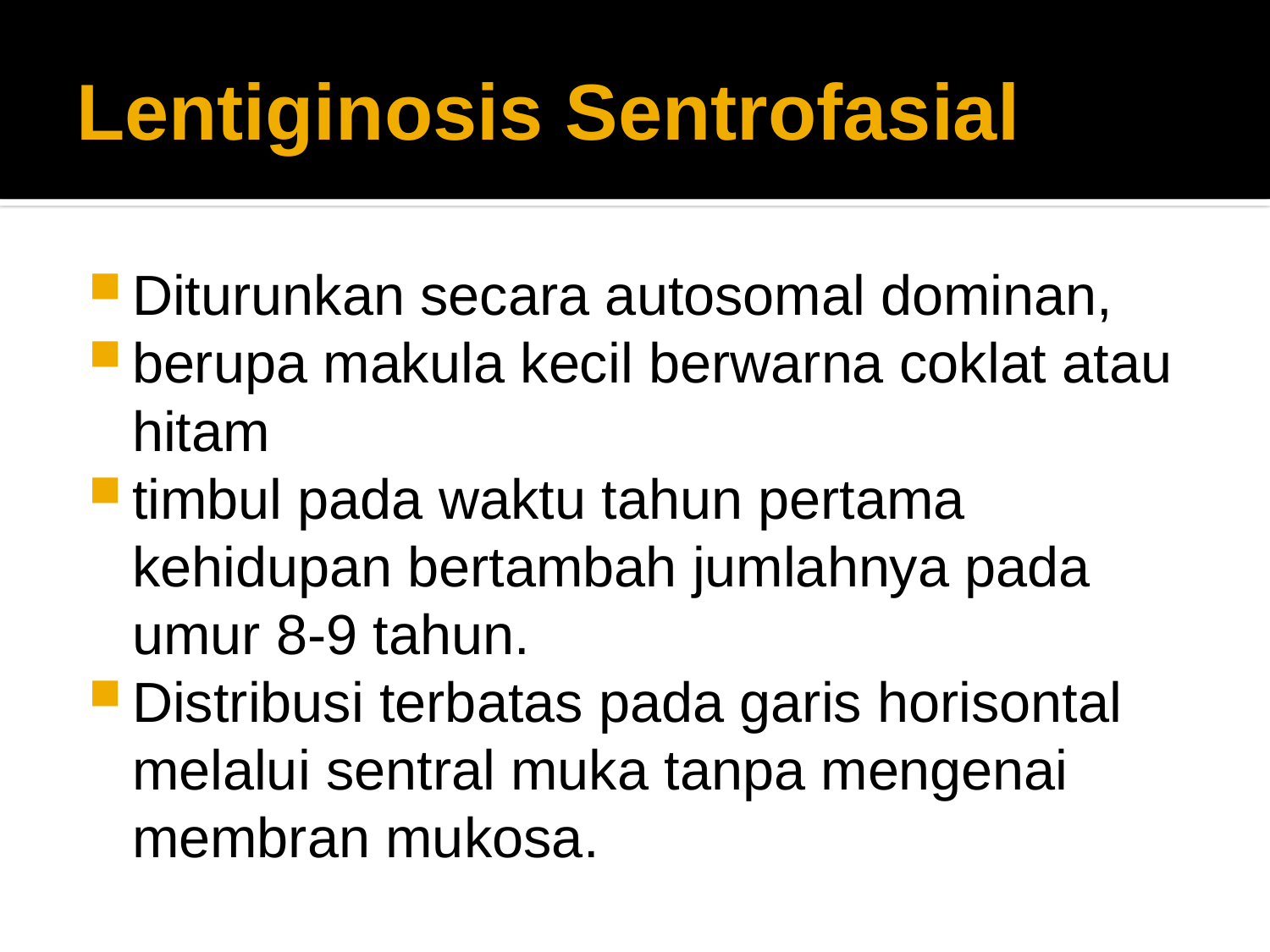

# Lentiginosis Sentrofasial
Diturunkan secara autosomal dominan,
berupa makula kecil berwarna coklat atau hitam
timbul pada waktu tahun pertama kehidupan bertambah jumlahnya pada umur 8-9 tahun.
Distribusi terbatas pada garis horisontal melalui sentral muka tanpa mengenai membran mukosa.